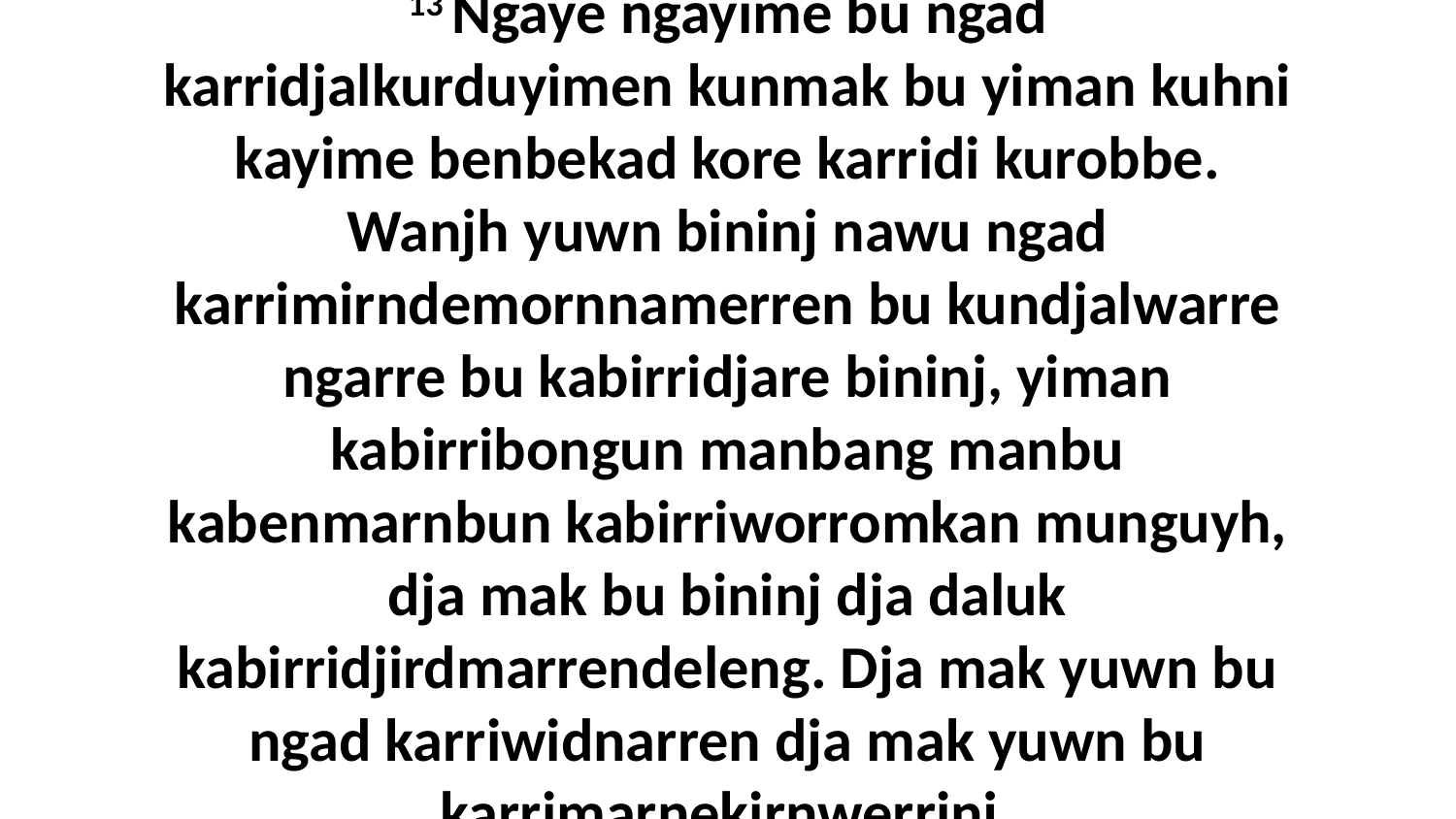

13 Ngaye ngayime bu ngad karridjalkurduyimen kunmak bu yiman kuhni kayime benbekad kore karridi kurobbe. Wanjh yuwn bininj nawu ngad karrimirndemornnamerren bu kundjalwarre ngarre bu kabirridjare bininj, yiman kabirribongun manbang manbu kabenmarnbun kabirriworromkan munguyh, dja mak bu bininj dja daluk kabirridjirdmarrendeleng. Dja mak yuwn bu ngad karriwidnarren dja mak yuwn bu karrimarnekirnwerrinj.